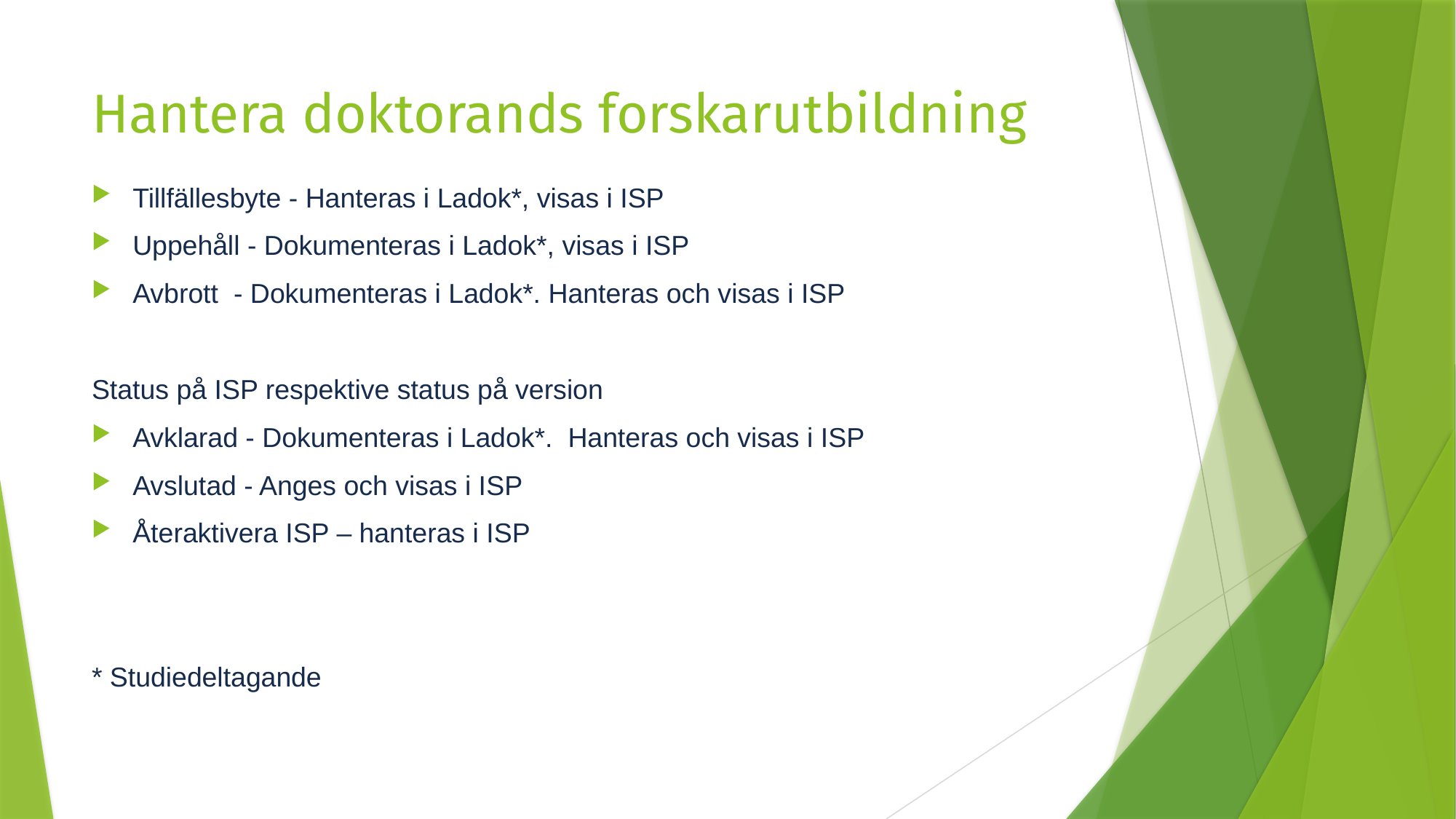

# Hantera doktorands forskarutbildning
Tillfällesbyte - Hanteras i Ladok*, visas i ISP
Uppehåll - Dokumenteras i Ladok*, visas i ISP
Avbrott  - Dokumenteras i Ladok*. Hanteras och visas i ISP

Status på ISP respektive status på version
Avklarad - Dokumenteras i Ladok*.  Hanteras och visas i ISP
Avslutad - Anges och visas i ISP
Återaktivera ISP – hanteras i ISP

* Studiedeltagande